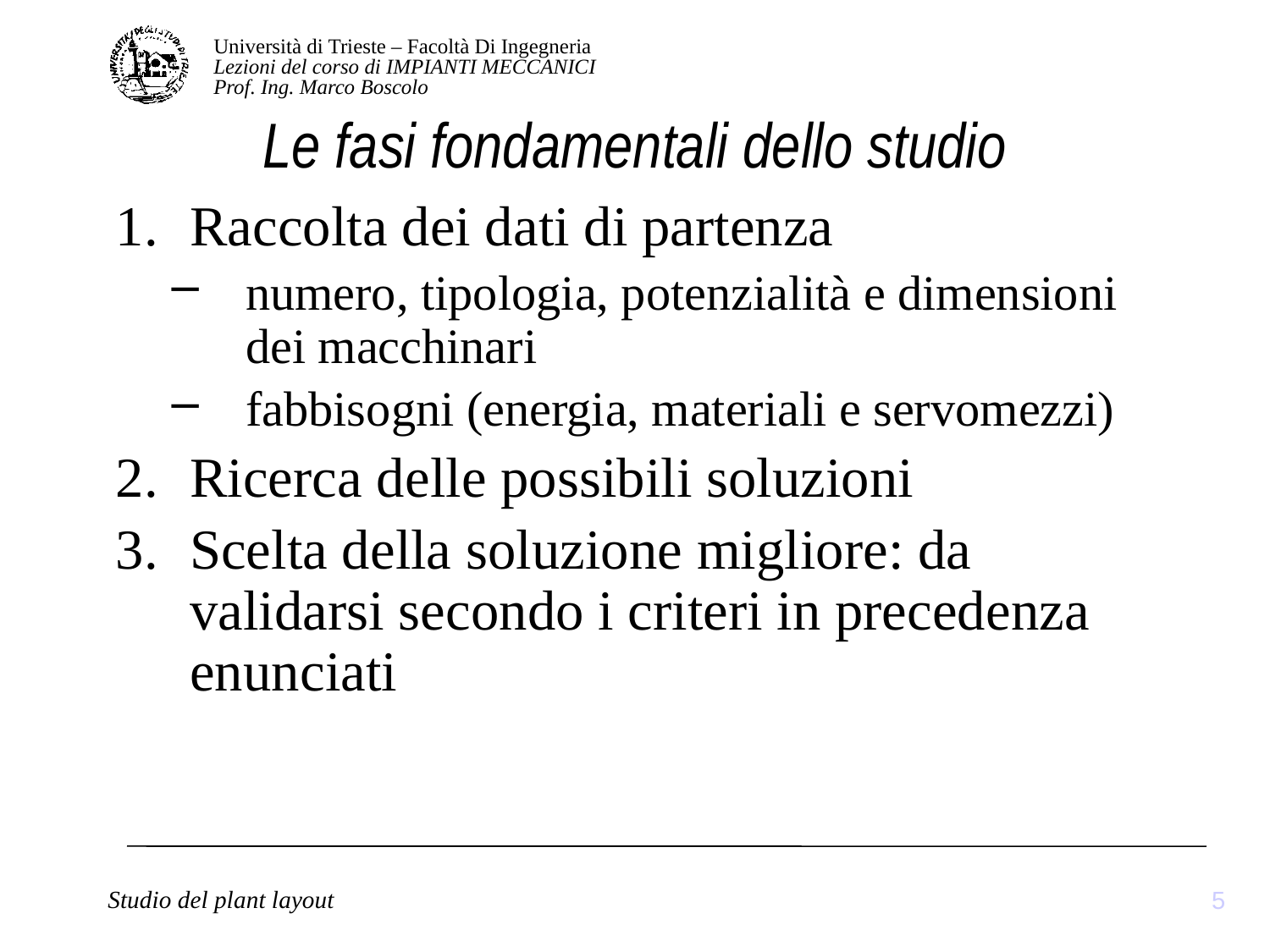

# Le fasi fondamentali dello studio
Raccolta dei dati di partenza
numero, tipologia, potenzialità e dimensioni dei macchinari
fabbisogni (energia, materiali e servomezzi)
Ricerca delle possibili soluzioni
Scelta della soluzione migliore: da validarsi secondo i criteri in precedenza enunciati

5